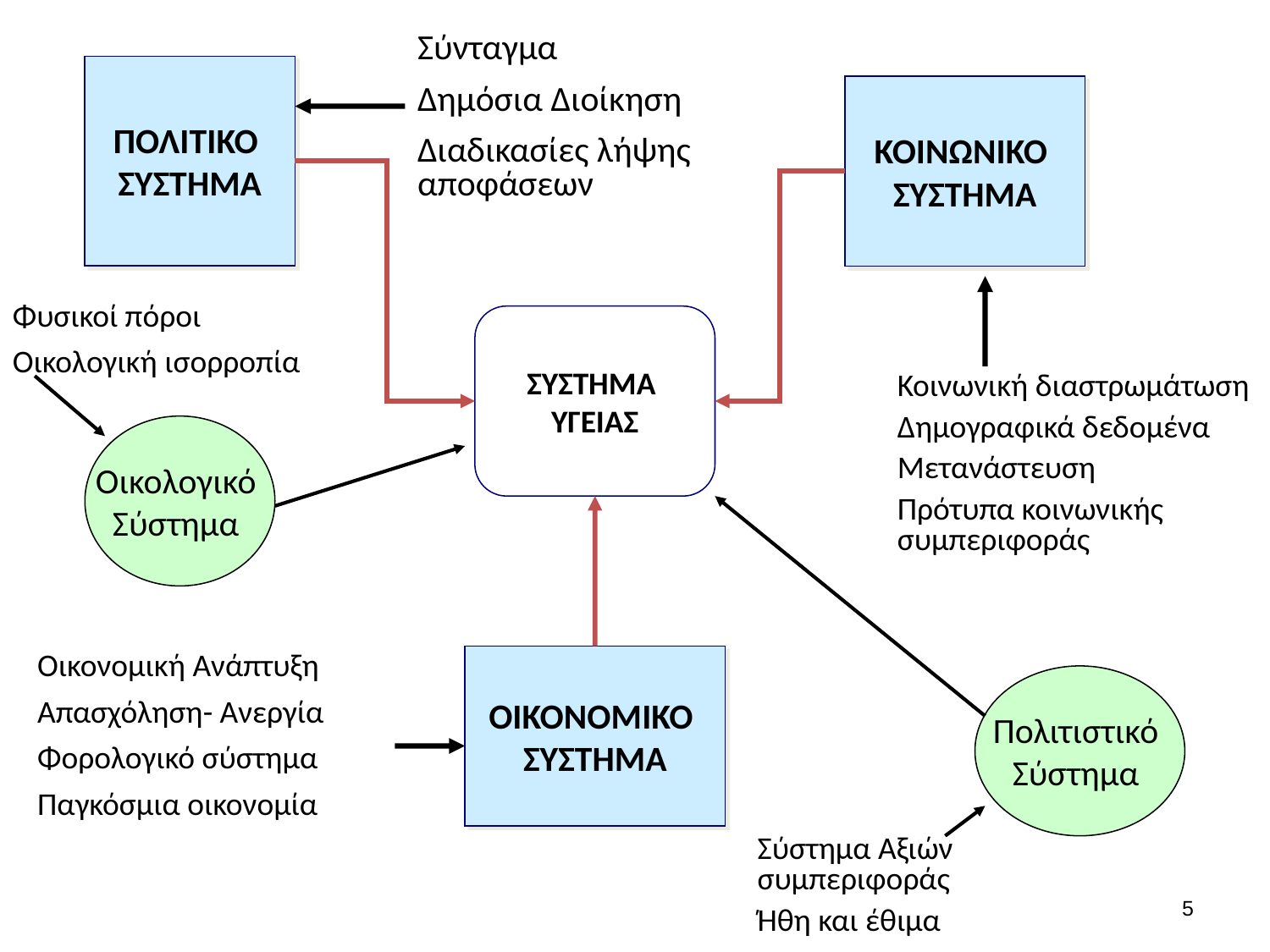

Σύνταγμα
Δημόσια Διοίκηση
Διαδικασίες λήψης αποφάσεων
ΠΟΛΙΤΙΚΟ
ΣΥΣΤΗΜΑ
ΚΟΙΝΩΝΙΚΟ
ΣΥΣΤΗΜΑ

Φυσικοί πόροι
Οικολογική ισορροπία
ΣΥΣΤΗΜΑ
ΥΓΕΙΑΣ
Κοινωνική διαστρωμάτωση
Δημογραφικά δεδομένα
Μετανάστευση
Πρότυπα κοινωνικής συμπεριφοράς

Οικολογικό
Σύστημα

Οικονομική Ανάπτυξη
Απασχόληση- Ανεργία
Φορολογικό σύστημα
Παγκόσμια οικονομία
ΟΙΚΟΝΟΜΙΚΟ
ΣΥΣΤΗΜΑ
Πολιτιστικό
Σύστημα

Σύστημα Αξιών συμπεριφοράς
Ήθη και έθιμα
5